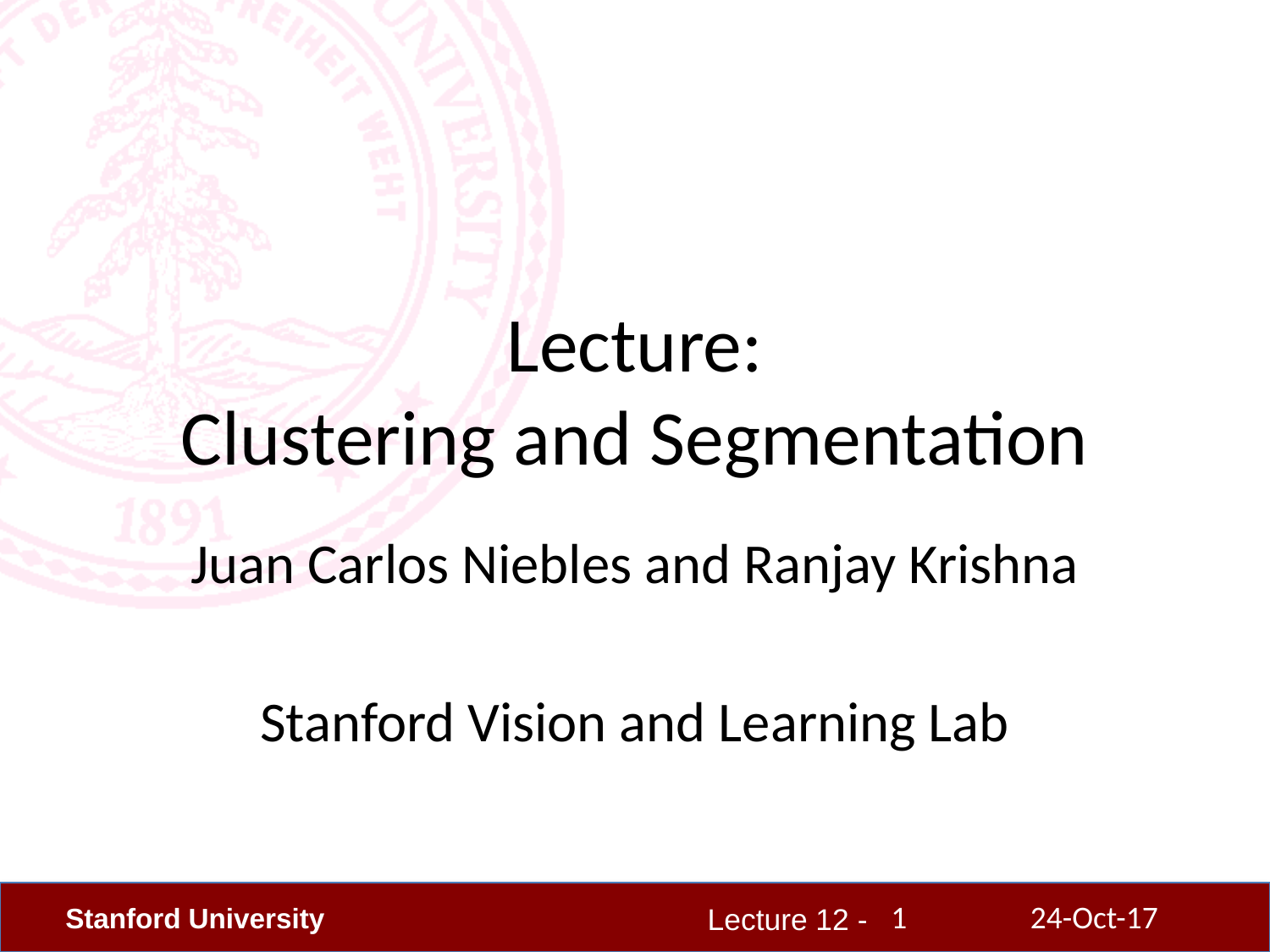

# Lecture: Clustering and Segmentation
Juan Carlos Niebles and Ranjay Krishna

Stanford Vision and Learning Lab
1
24-Oct-17